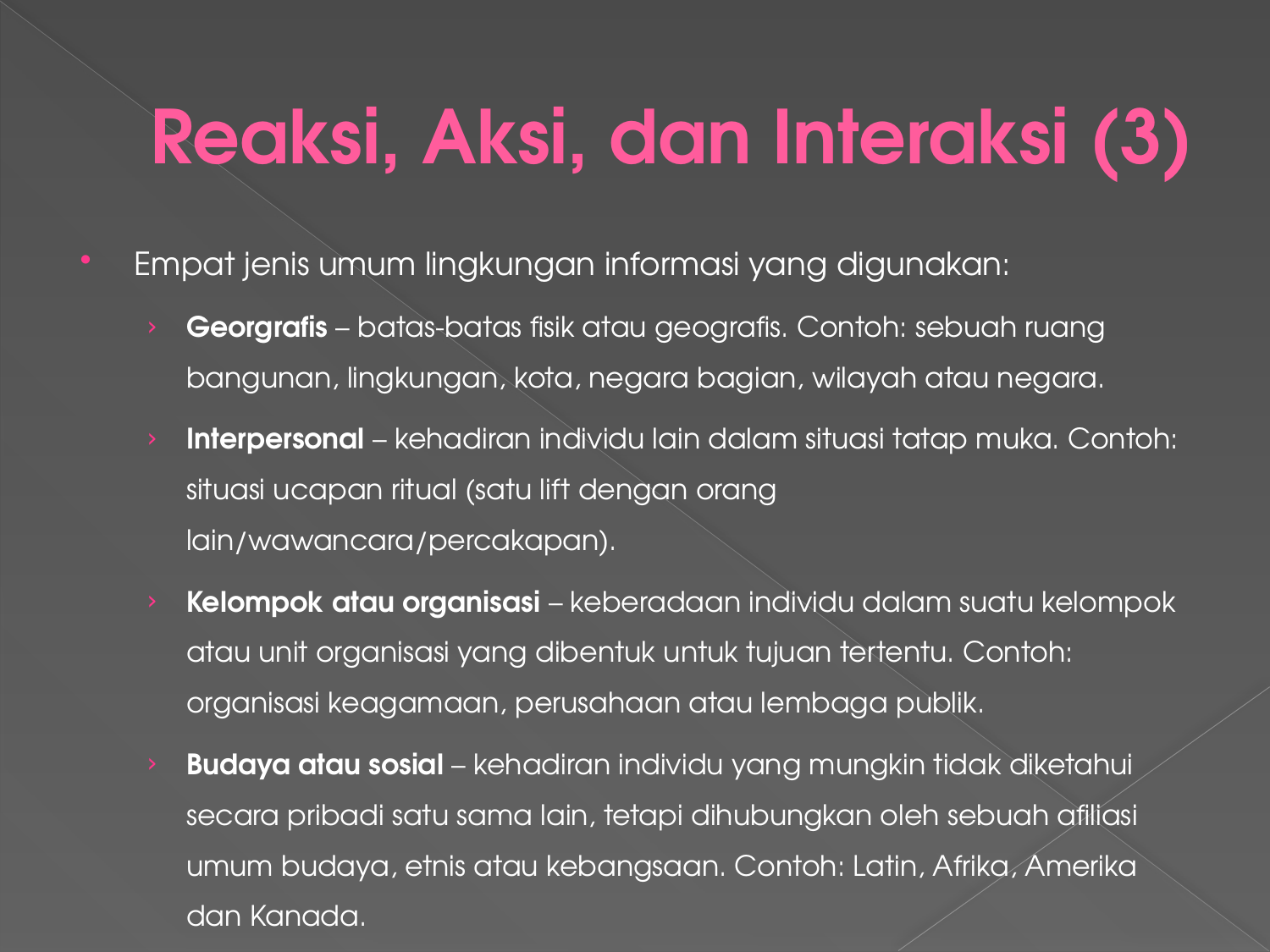

# Reaksi, Aksi, dan Interaksi (3)
Empat jenis umum lingkungan informasi yang digunakan:
Georgrafis – batas-batas fisik atau geografis. Contoh: sebuah ruang bangunan, lingkungan, kota, negara bagian, wilayah atau negara.
Interpersonal – kehadiran individu lain dalam situasi tatap muka. Contoh: situasi ucapan ritual (satu lift dengan orang lain/wawancara/percakapan).
Kelompok atau organisasi – keberadaan individu dalam suatu kelompok atau unit organisasi yang dibentuk untuk tujuan tertentu. Contoh:  organisasi keagamaan, perusahaan atau lembaga publik.
Budaya atau sosial – kehadiran individu yang mungkin tidak diketahui secara pribadi satu sama lain, tetapi dihubungkan oleh sebuah afiliasi umum budaya, etnis atau kebangsaan. Contoh: Latin, Afrika, Amerika dan Kanada.